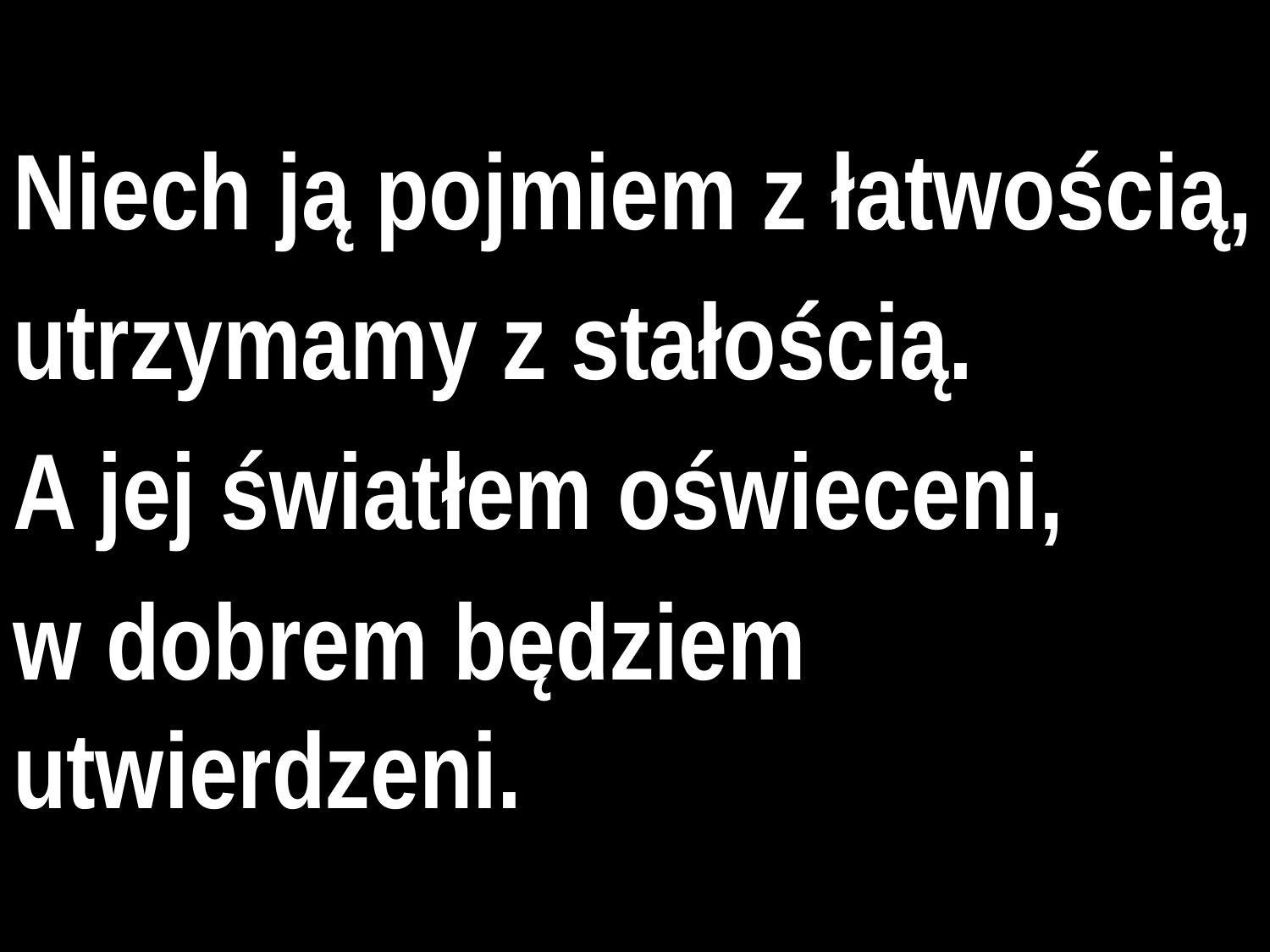

Niech ją pojmiem z łatwością,
utrzymamy z stałością.
A jej światłem oświeceni,
w dobrem będziem utwierdzeni.